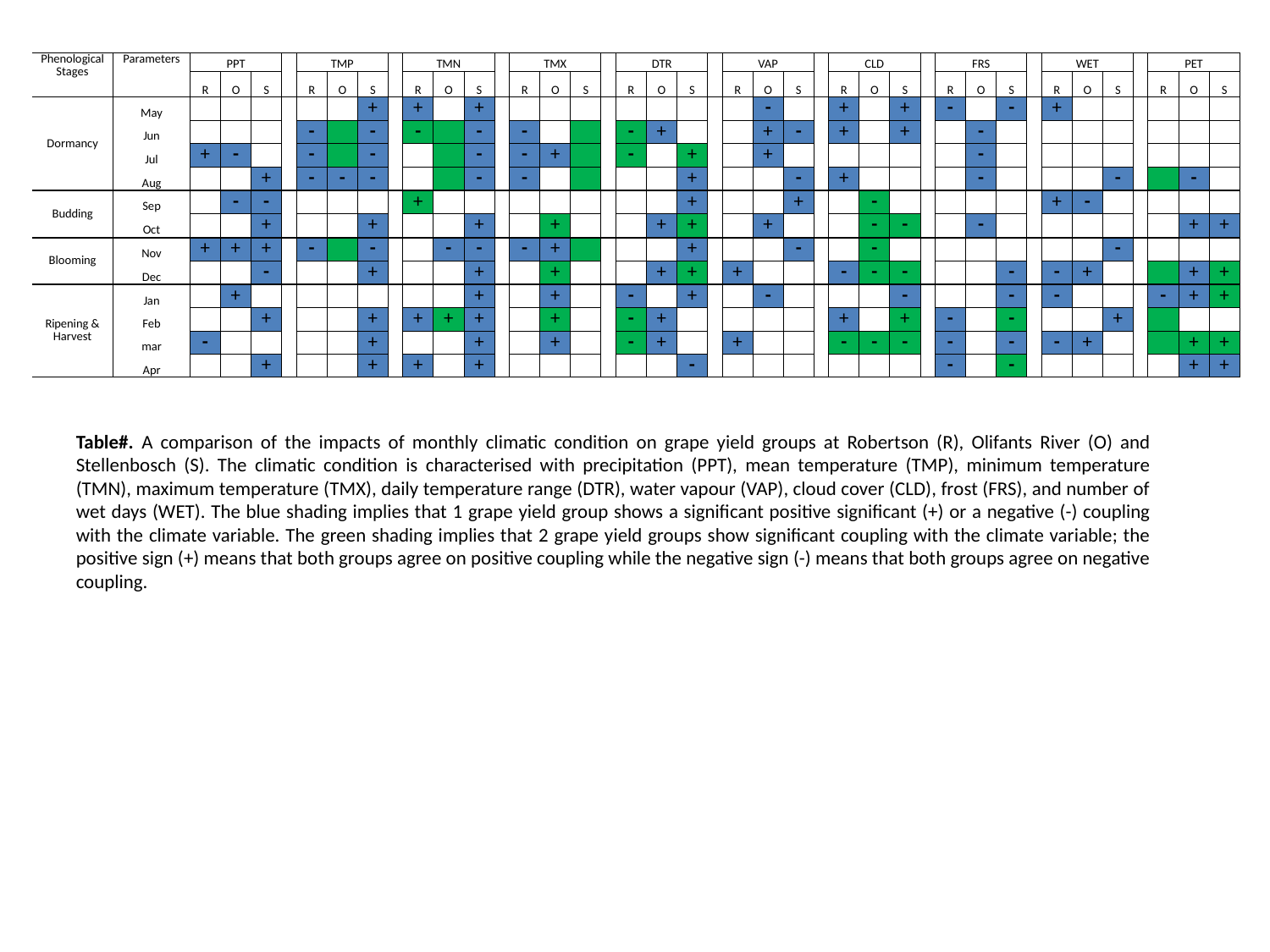

| Phenological Stages | Parameters | PPT |  |  |  | TMP |  |  |  | TMN |  |  |  | TMX |  |  |  | DTR |  |  |  | VAP |  |  |  | CLD |  |  |  | FRS |  |  |  | WET |  |  |  | PET |  |  |
| --- | --- | --- | --- | --- | --- | --- | --- | --- | --- | --- | --- | --- | --- | --- | --- | --- | --- | --- | --- | --- | --- | --- | --- | --- | --- | --- | --- | --- | --- | --- | --- | --- | --- | --- | --- | --- | --- | --- | --- | --- |
|  |  | R | O | S |  | R | O | S |  | R | O | S |  | R | O | S |  | R | O | S |  | R | O | S |  | R | O | S |  | R | O | S |  | R | O | S |  | R | O | S |
| Dormancy | May |  |  |  |  |  |  | + |  | + |  | + |  |  |  |  |  |  |  |  |  |  | - |  |  | + |  | + |  | - |  | - |  | + |  |  |  |  |  |  |
|  | Jun |  |  |  |  | - |  | - |  | - |  | - |  | - |  |  |  | - | + |  |  |  | + | - |  | + |  | + |  |  | - |  |  |  |  |  |  |  |  |  |
|  | Jul | + | - |  |  | - |  | - |  |  |  | - |  | - | + |  |  | - |  | + |  |  | + |  |  |  |  |  |  |  | - |  |  |  |  |  |  |  |  |  |
|  | Aug |  |  | + |  | - | - | - |  |  |  | - |  | - |  |  |  |  |  | + |  |  |  | - |  | + |  |  |  |  | - |  |  |  |  | - |  |  | - |  |
| Budding | Sep |  | - | - |  |  |  |  |  | + |  |  |  |  |  |  |  |  |  | + |  |  |  | + |  |  | - |  |  |  |  |  |  | + | - |  |  |  |  |  |
|  | Oct |  |  | + |  |  |  | + |  |  |  | + |  |  | + |  |  |  | + | + |  |  | + |  |  |  | - | - |  |  | - |  |  |  |  |  |  |  | + | + |
| Blooming | Nov | + | + | + |  | - |  | - |  |  | - | - |  | - | + |  |  |  |  | + |  |  |  | - |  |  | - |  |  |  |  |  |  |  |  | - |  |  |  |  |
|  | Dec |  |  | - |  |  |  | + |  |  |  | + |  |  | + |  |  |  | + | + |  | + |  |  |  | - | - | - |  |  |  | - |  | - | + |  |  |  | + | + |
| Ripening & Harvest | Jan |  | + |  |  |  |  |  |  |  |  | + |  |  | + |  |  | - |  | + |  |  | - |  |  |  |  | - |  |  |  | - |  | - |  |  |  | - | + | + |
|  | Feb |  |  | + |  |  |  | + |  | + | + | + |  |  | + |  |  | - | + |  |  |  |  |  |  | + |  | + |  | - |  | - |  |  |  | + |  |  |  |  |
|  | mar | - |  |  |  |  |  | + |  |  |  | + |  |  | + |  |  | - | + |  |  | + |  |  |  | - | - | - |  | - |  | - |  | - | + |  |  |  | + | + |
|  | Apr |  |  | + |  |  |  | + |  | + |  | + |  |  |  |  |  |  |  | - |  |  |  |  |  |  |  |  |  | - |  | - |  |  |  |  |  |  | + | + |
Table#. A comparison of the impacts of monthly climatic condition on grape yield groups at Robertson (R), Olifants River (O) and Stellenbosch (S). The climatic condition is characterised with precipitation (PPT), mean temperature (TMP), minimum temperature (TMN), maximum temperature (TMX), daily temperature range (DTR), water vapour (VAP), cloud cover (CLD), frost (FRS), and number of wet days (WET). The blue shading implies that 1 grape yield group shows a significant positive significant (+) or a negative (-) coupling with the climate variable. The green shading implies that 2 grape yield groups show significant coupling with the climate variable; the positive sign (+) means that both groups agree on positive coupling while the negative sign (-) means that both groups agree on negative coupling.